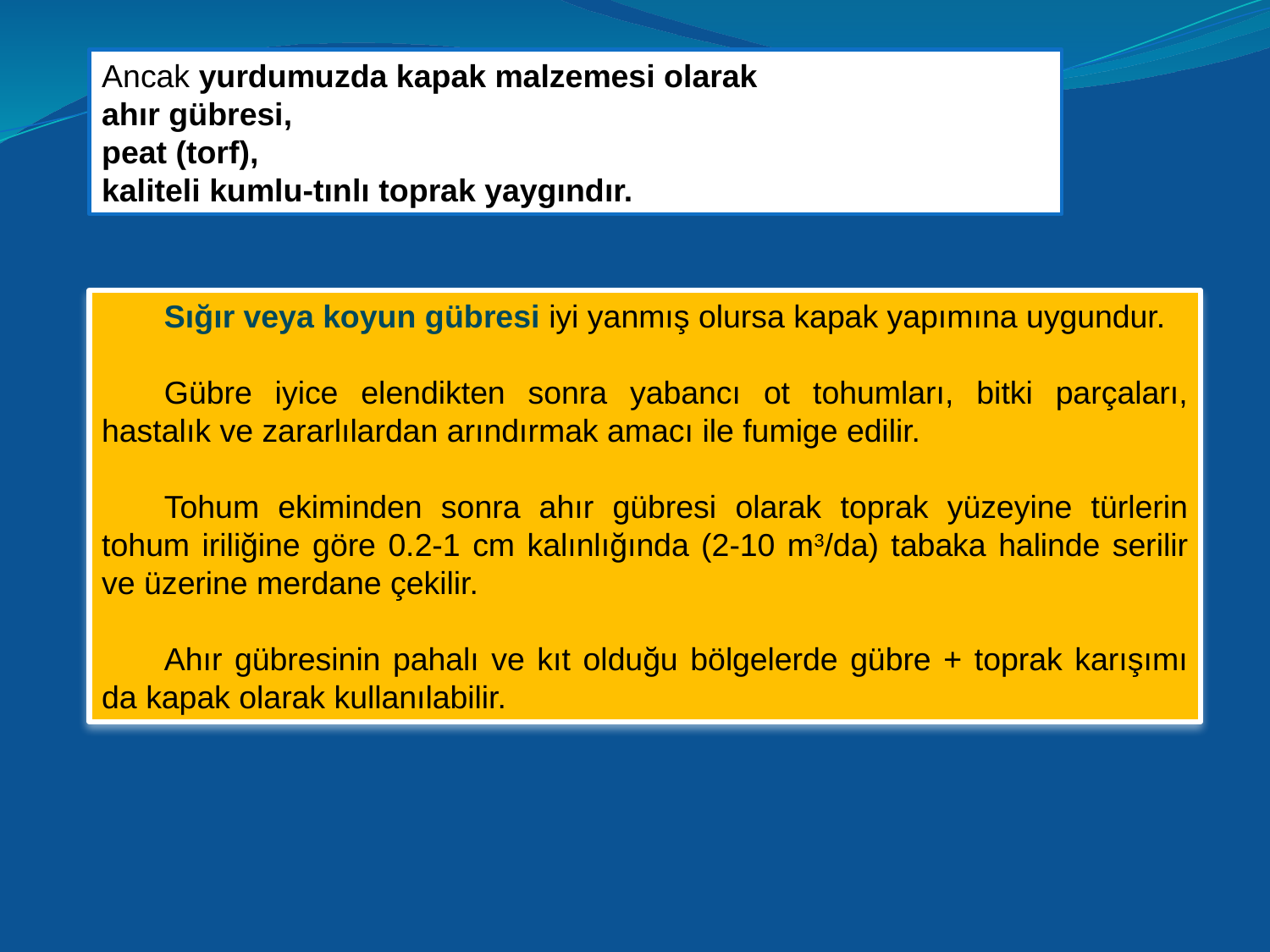

Ancak yurdumuzda kapak malzemesi olarak
ahır gübresi,
peat (torf),
kaliteli kumlu-tınlı toprak yaygındır.
Sığır veya koyun gübresi iyi yanmış olursa kapak yapımına uygundur.

Gübre iyice elendikten sonra yabancı ot tohumları, bitki parçaları, hastalık ve zararlılardan arındırmak amacı ile fumige edilir.

Tohum ekiminden sonra ahır gübresi olarak toprak yüzeyine türlerin tohum iriliğine göre 0.2-1 cm kalınlığında (2-10 m3/da) tabaka halinde serilir ve üzerine merdane çekilir.

Ahır gübresinin pahalı ve kıt olduğu bölgelerde gübre + toprak karışımı da kapak olarak kullanılabilir.